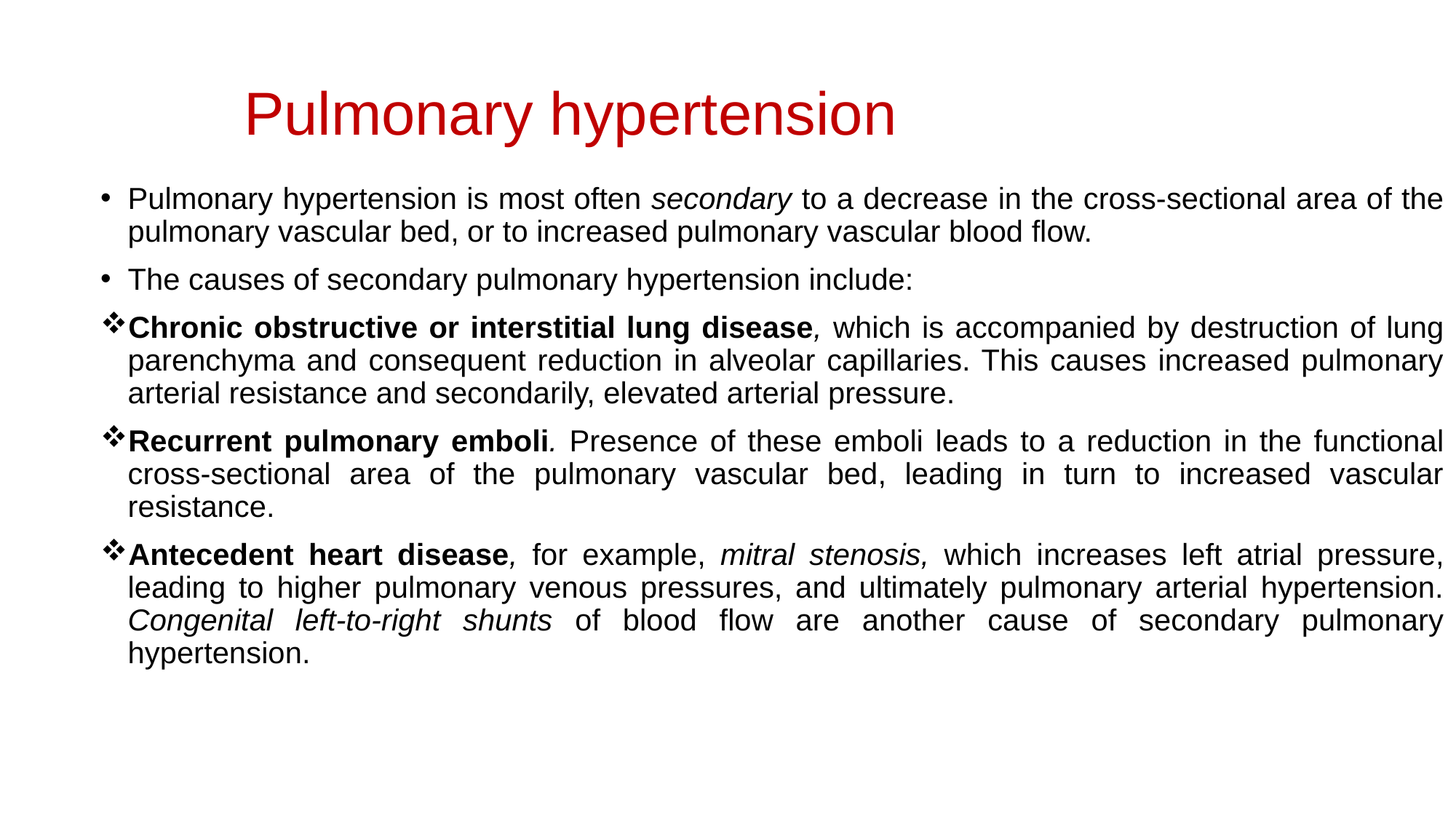

# Pulmonary hypertension
Pulmonary hypertension is most often secondary to a decrease in the cross-sectional area of the pulmonary vascular bed, or to increased pulmonary vascular blood flow.
The causes of secondary pulmonary hypertension include:
Chronic obstructive or interstitial lung disease, which is accompanied by destruction of lung parenchyma and consequent reduction in alveolar capillaries. This causes increased pulmonary arterial resistance and secondarily, elevated arterial pressure.
Recurrent pulmonary emboli. Presence of these emboli leads to a reduction in the functional cross-sectional area of the pulmonary vascular bed, leading in turn to increased vascular resistance.
Antecedent heart disease, for example, mitral stenosis, which increases left atrial pressure, leading to higher pulmonary venous pressures, and ultimately pulmonary arterial hypertension. Congenital left-to-right shunts of blood flow are another cause of secondary pulmonary hypertension.